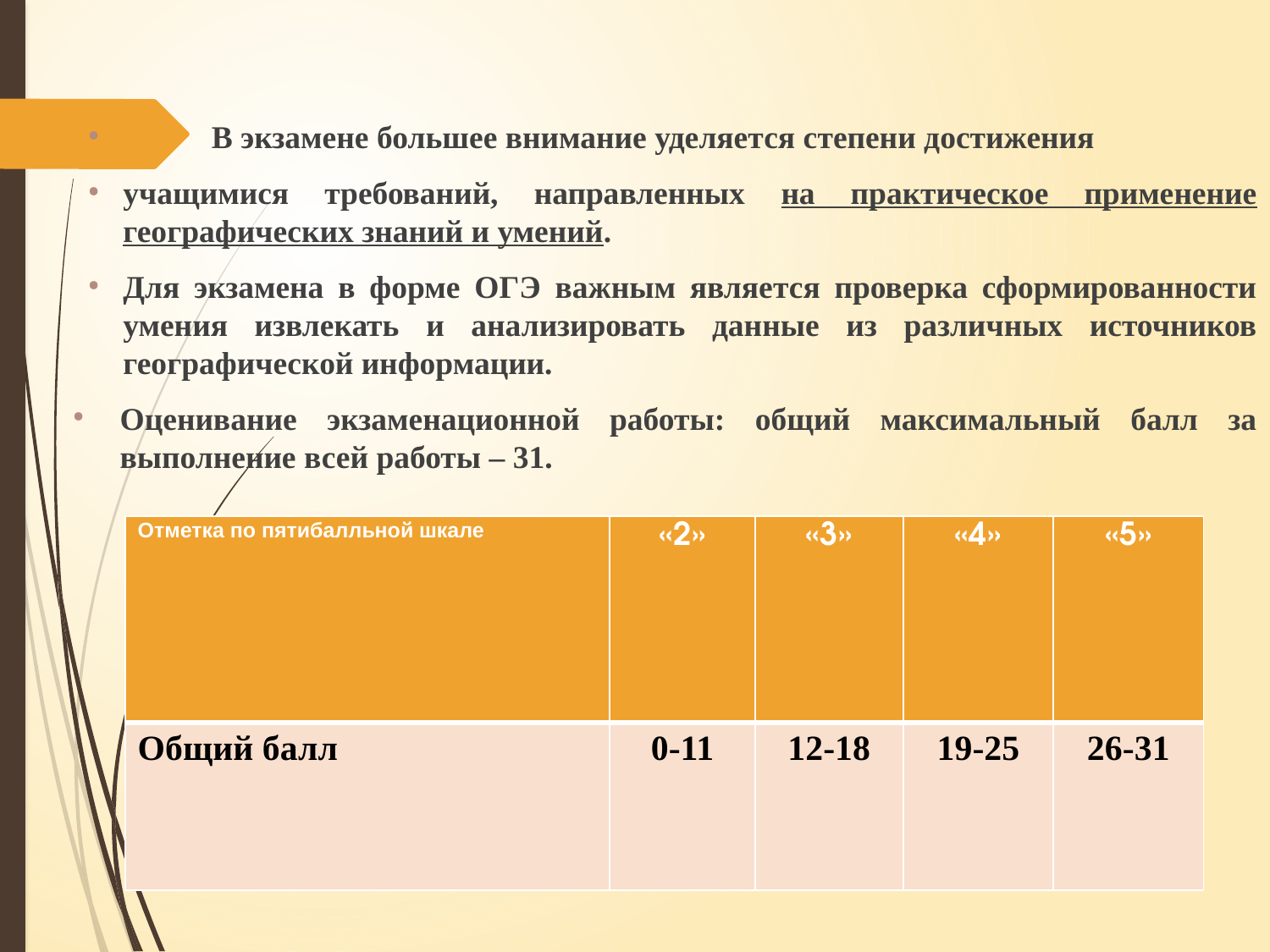

#
           В экзамене большее внимание уделяется степени достижения
учащимися требований, направленных на практическое применение географических знаний и умений.
Для экзамена в форме ОГЭ важным является проверка сформированности умения извлекать и анализировать данные из различных источников географической информации.
Оценивание экзаменационной работы: общий максимальный балл за выполнение всей работы – 31.

| Отметка по пятибалльной шкале | «2» | «3» | «4» | «5» |
| --- | --- | --- | --- | --- |
| Общий балл | 0-11 | 12-18 | 19-25 | 26-31 |